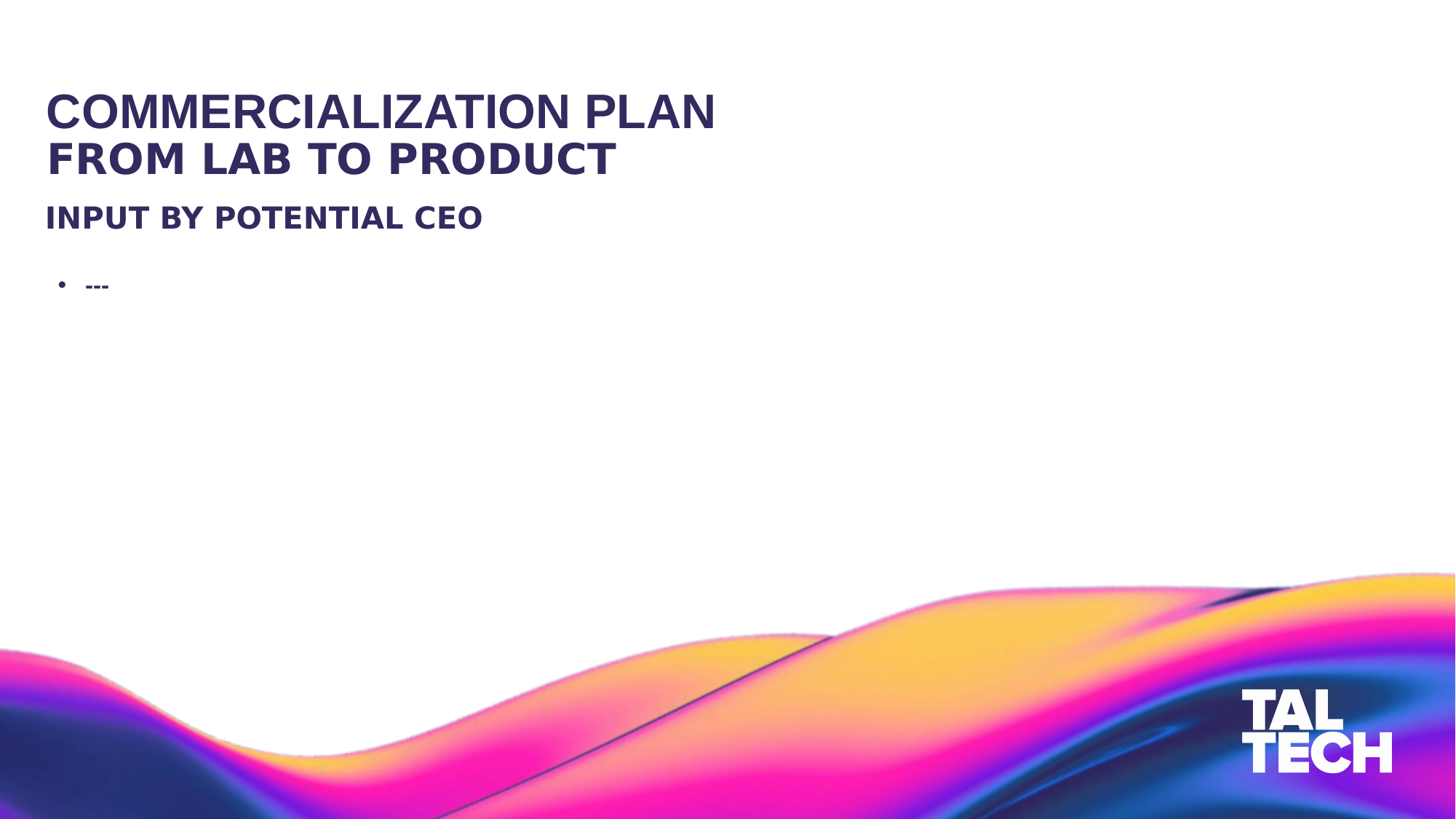

# COMMERCIALIZATION PLAN
FROM LAB TO PRODUCT
INPUT BY POTENTIAL CEO
---